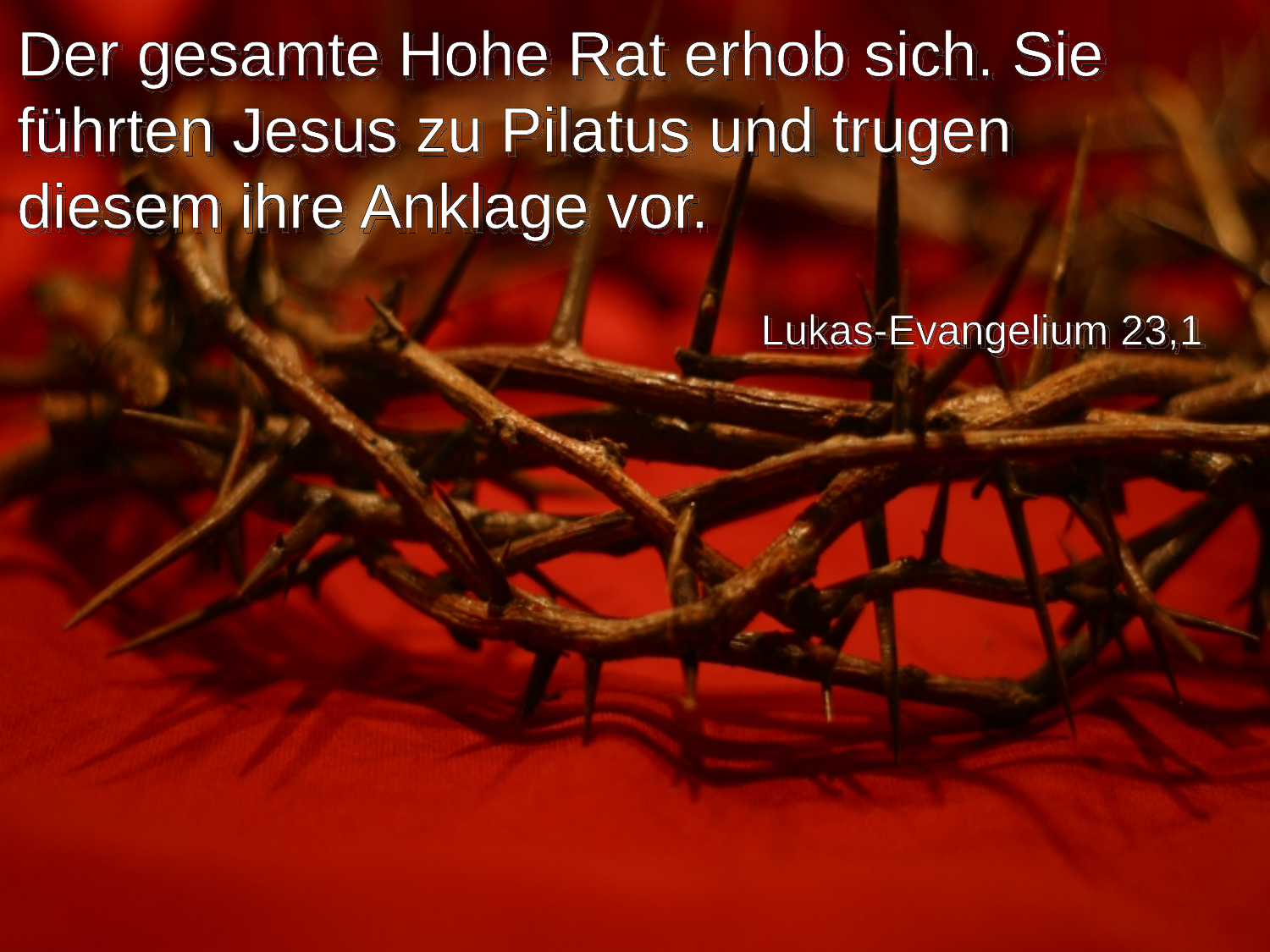

Der gesamte Hohe Rat erhob sich. Sie führten Jesus zu Pilatus und trugen diesem ihre Anklage vor.
Lukas-Evangelium 23,1